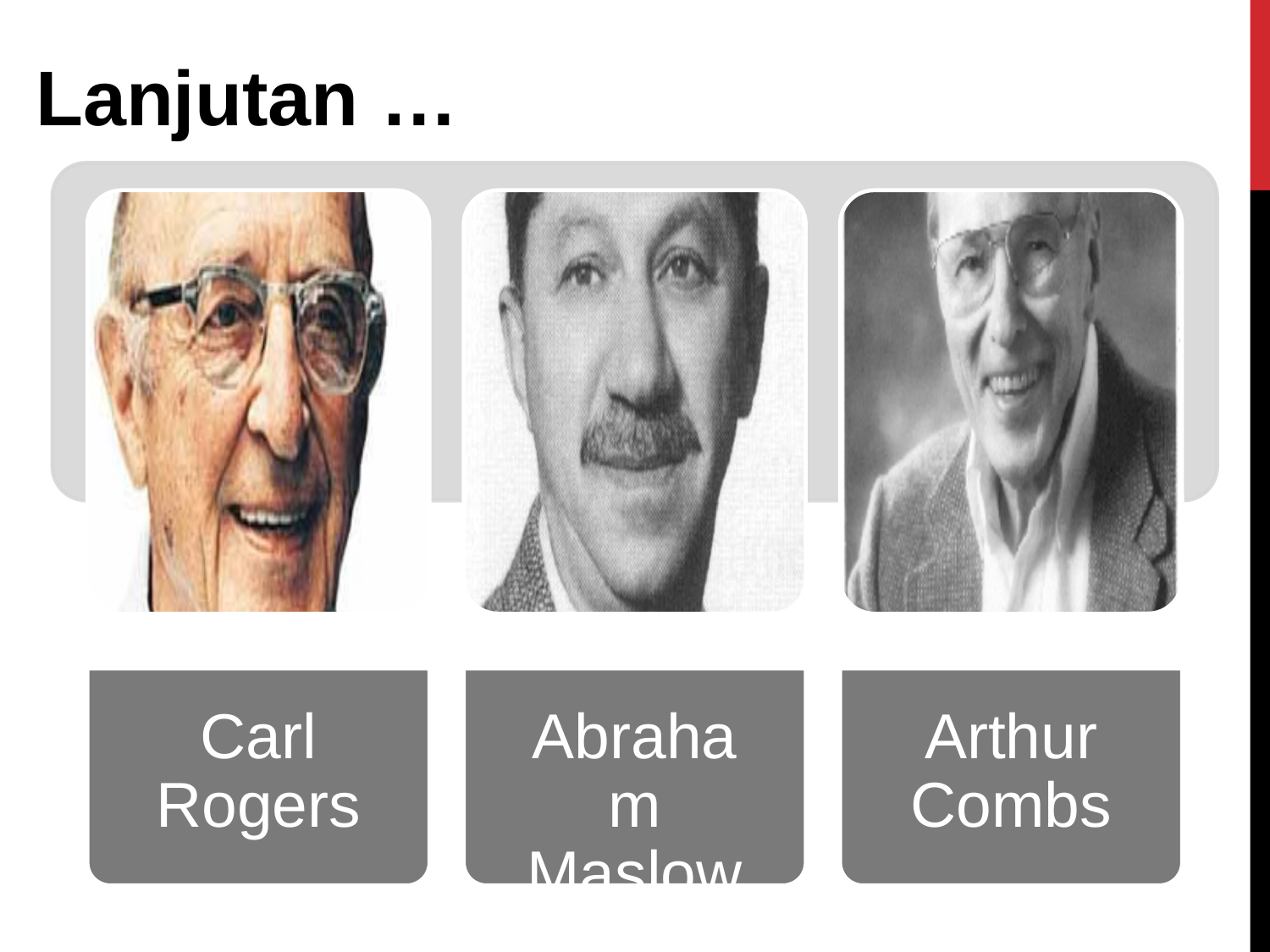

Lanjutan …
Carl Rogers
Abraham Maslow
Arthur Combs